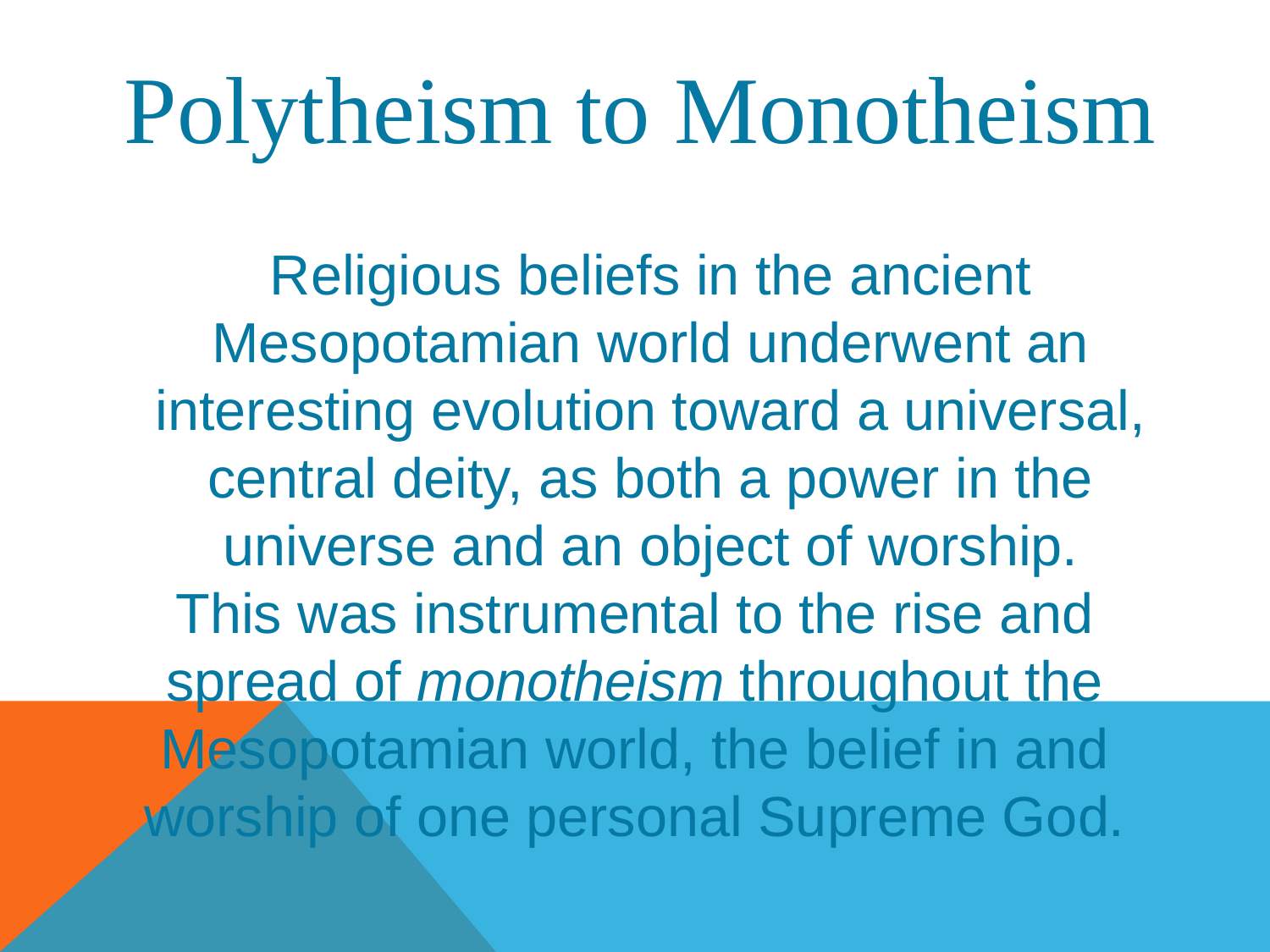

Polytheism to Monotheism
Religious beliefs in the ancient Mesopotamian world underwent an interesting evolution toward a universal, central deity, as both a power in the universe and an object of worship.
This was instrumental to the rise and spread of monotheism throughout the Mesopotamian world, the belief in and worship of one personal Supreme God.